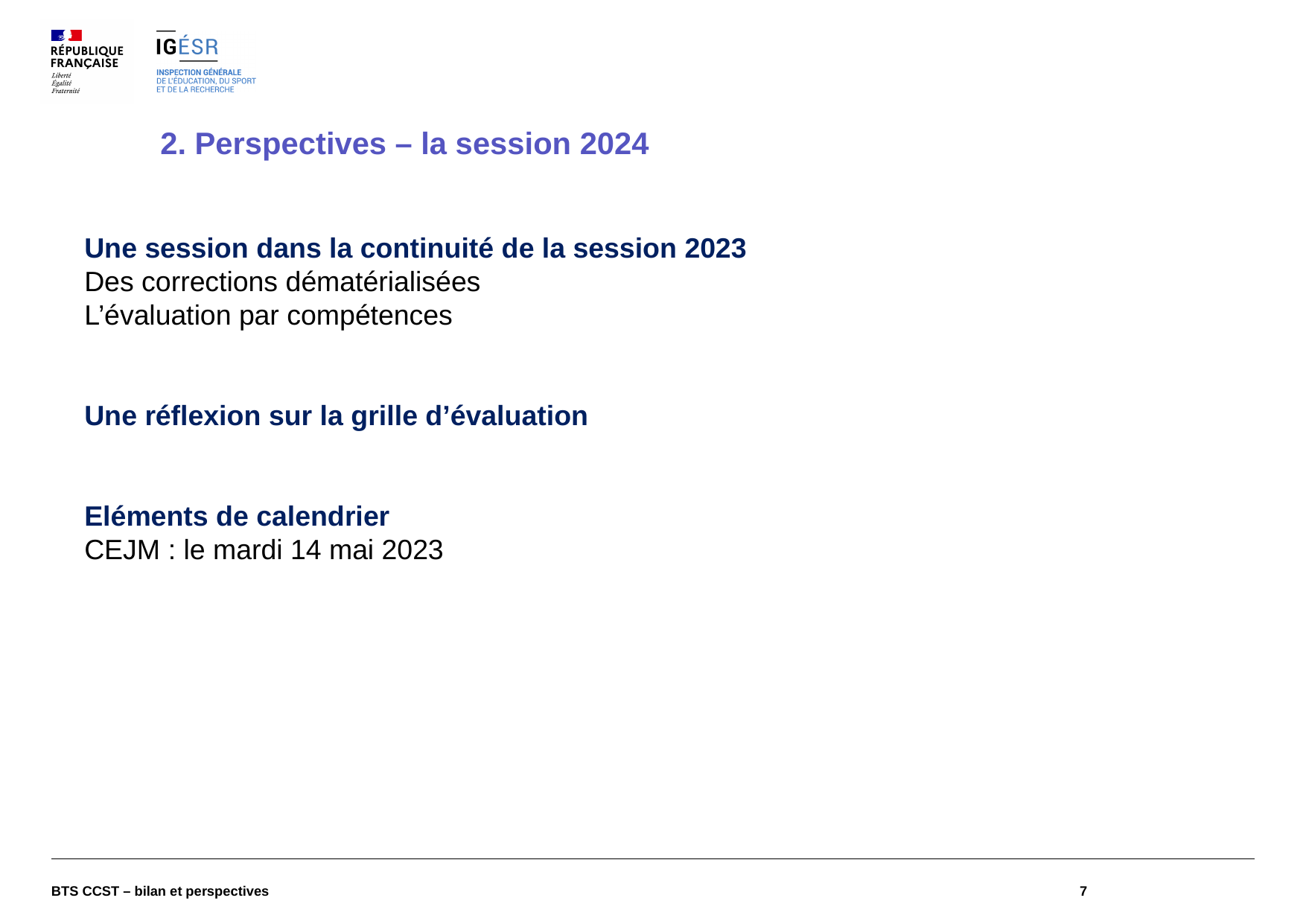

# 2. Perspectives – la session 2024
Une session dans la continuité de la session 2023
Des corrections dématérialisées
L’évaluation par compétences

Une réflexion sur la grille d’évaluation

Eléments de calendrier
CEJM : le mardi 14 mai 2023

BTS CCST – bilan et perspectives
7